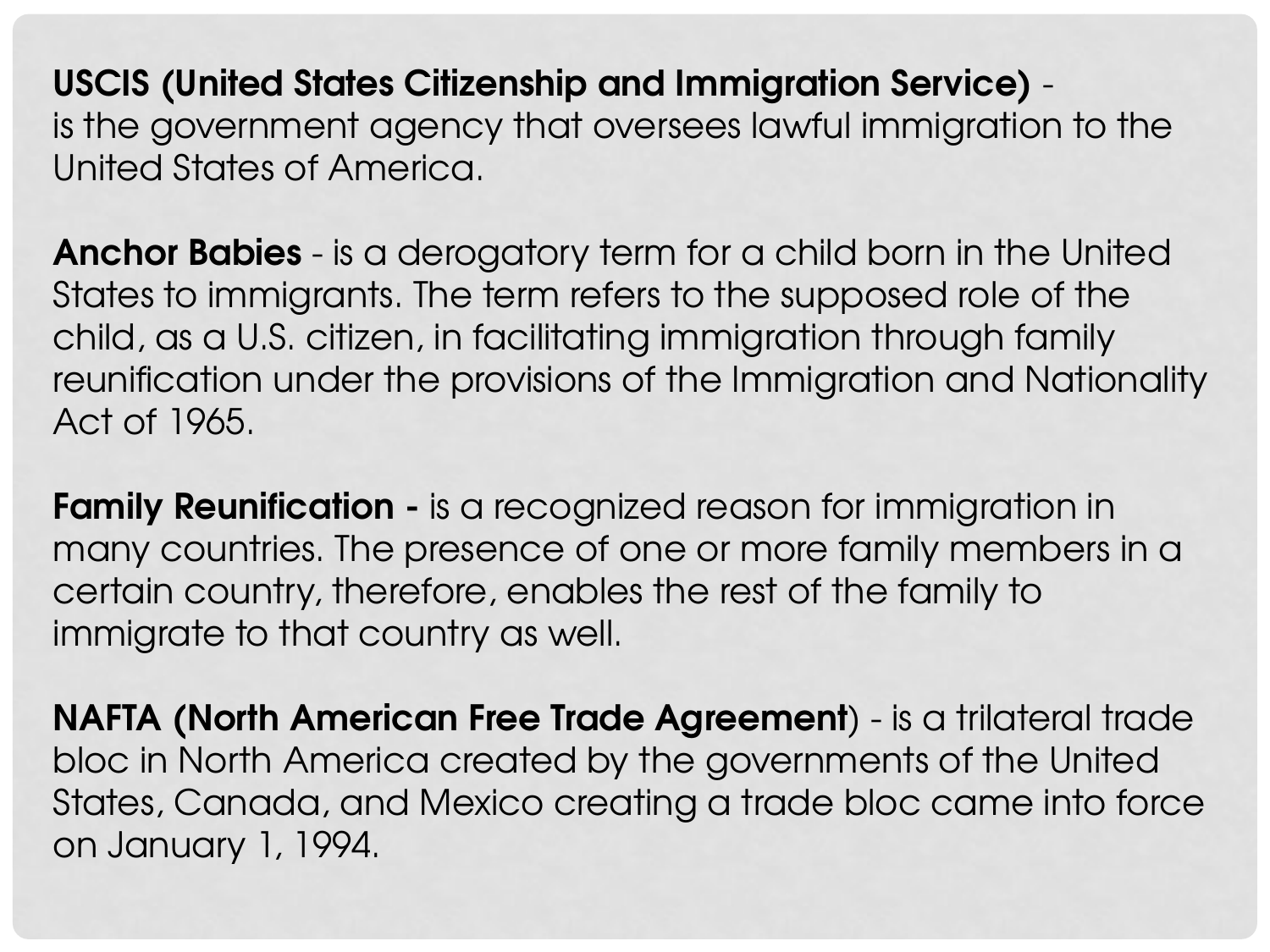

USCIS (United States Citizenship and Immigration Service) - is the government agency that oversees lawful immigration to the United States of America.

Anchor Babies - is a derogatory term for a child born in the United States to immigrants. The term refers to the supposed role of the child, as a U.S. citizen, in facilitating immigration through family reunification under the provisions of the Immigration and Nationality Act of 1965.

Family Reunification - is a recognized reason for immigration in many countries. The presence of one or more family members in a certain country, therefore, enables the rest of the family to immigrate to that country as well.

NAFTA (North American Free Trade Agreement) - is a trilateral trade bloc in North America created by the governments of the United States, Canada, and Mexico creating a trade bloc came into force on January 1, 1994.